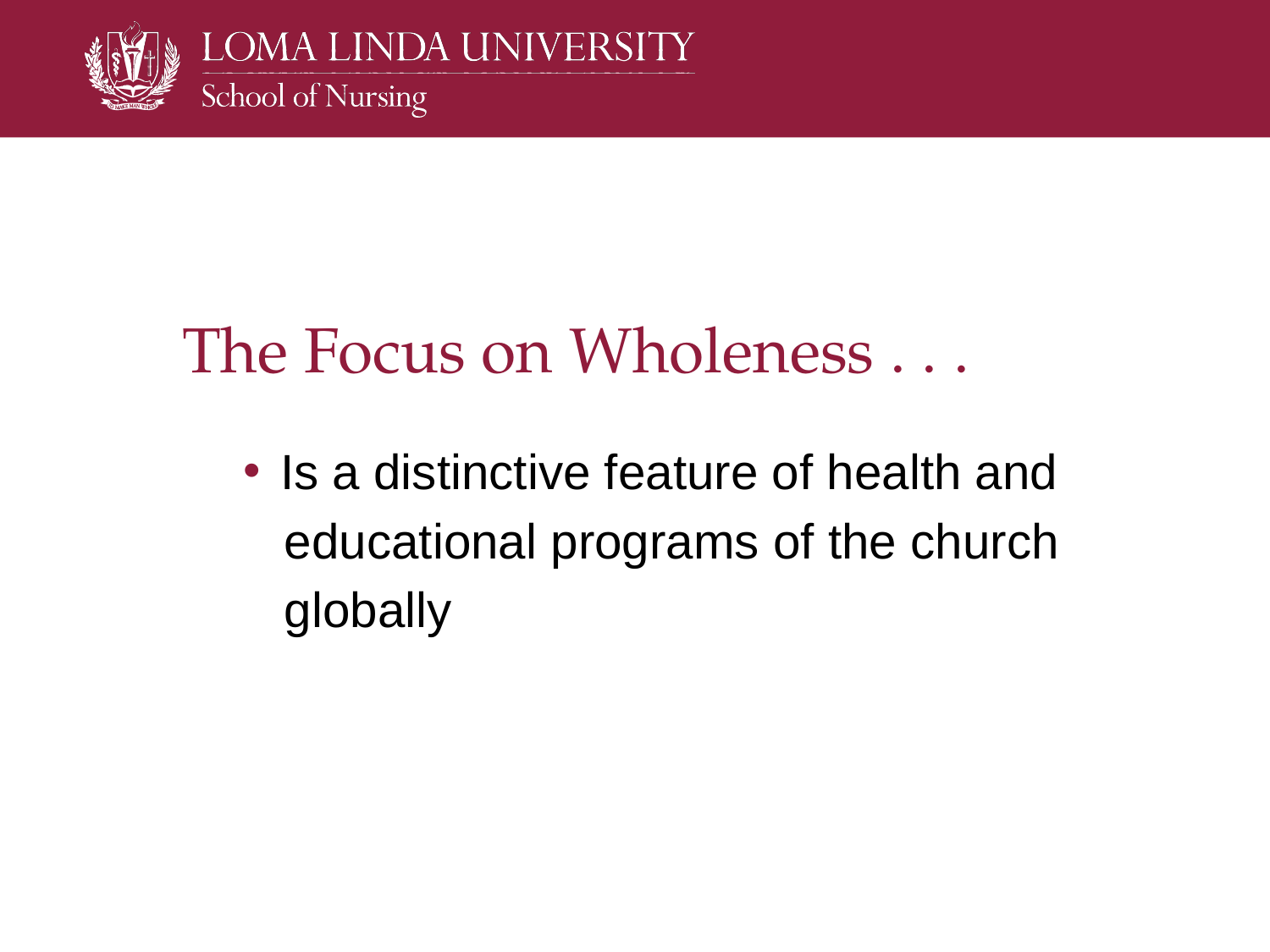

# The Focus on Wholeness . . .
 Is a distinctive feature of health and
   educational programs of the church
   globally